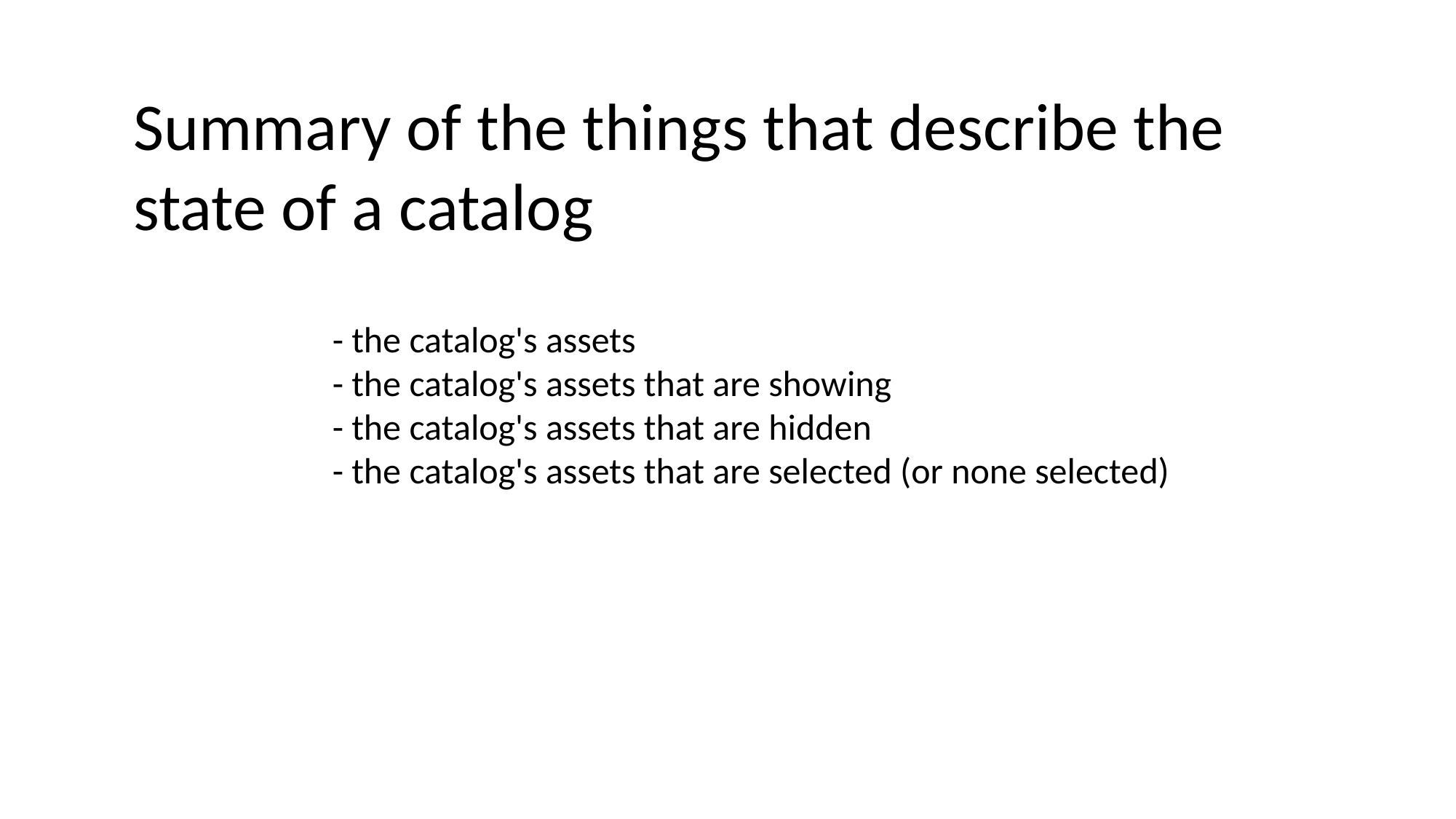

Summary of the things that describe the state of a catalog
- the catalog's assets
- the catalog's assets that are showing
- the catalog's assets that are hidden
- the catalog's assets that are selected (or none selected)